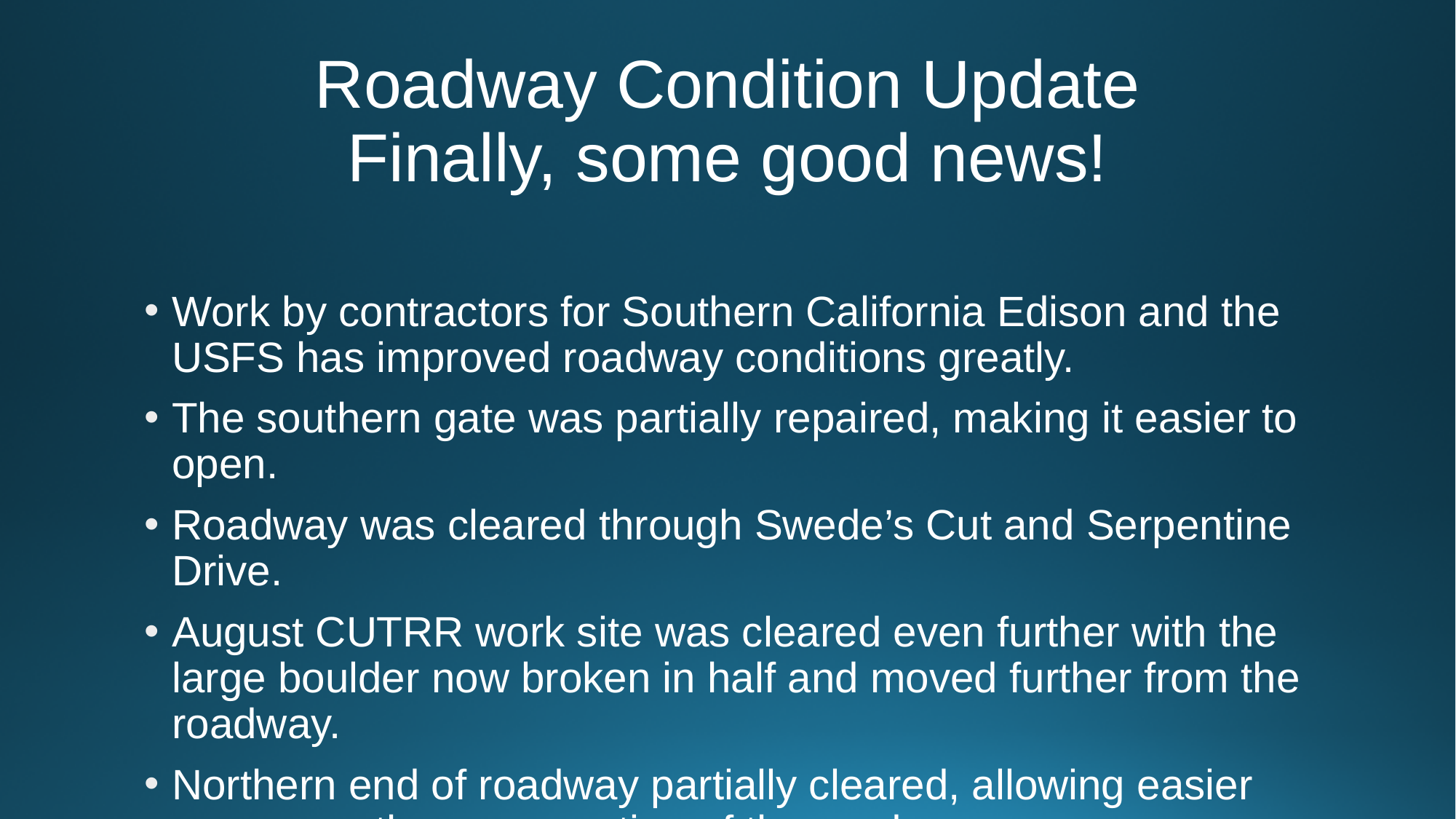

# Roadway Condition Update Finally, some good news!

Work by contractors for Southern California Edison and the USFS has improved roadway conditions greatly.
The southern gate was partially repaired, making it easier to open.
Roadway was cleared through Swede’s Cut and Serpentine Drive.
August CUTRR work site was cleared even further with the large boulder now broken in half and moved further from the roadway.
Northern end of roadway partially cleared, allowing easier access on the open section of the road.